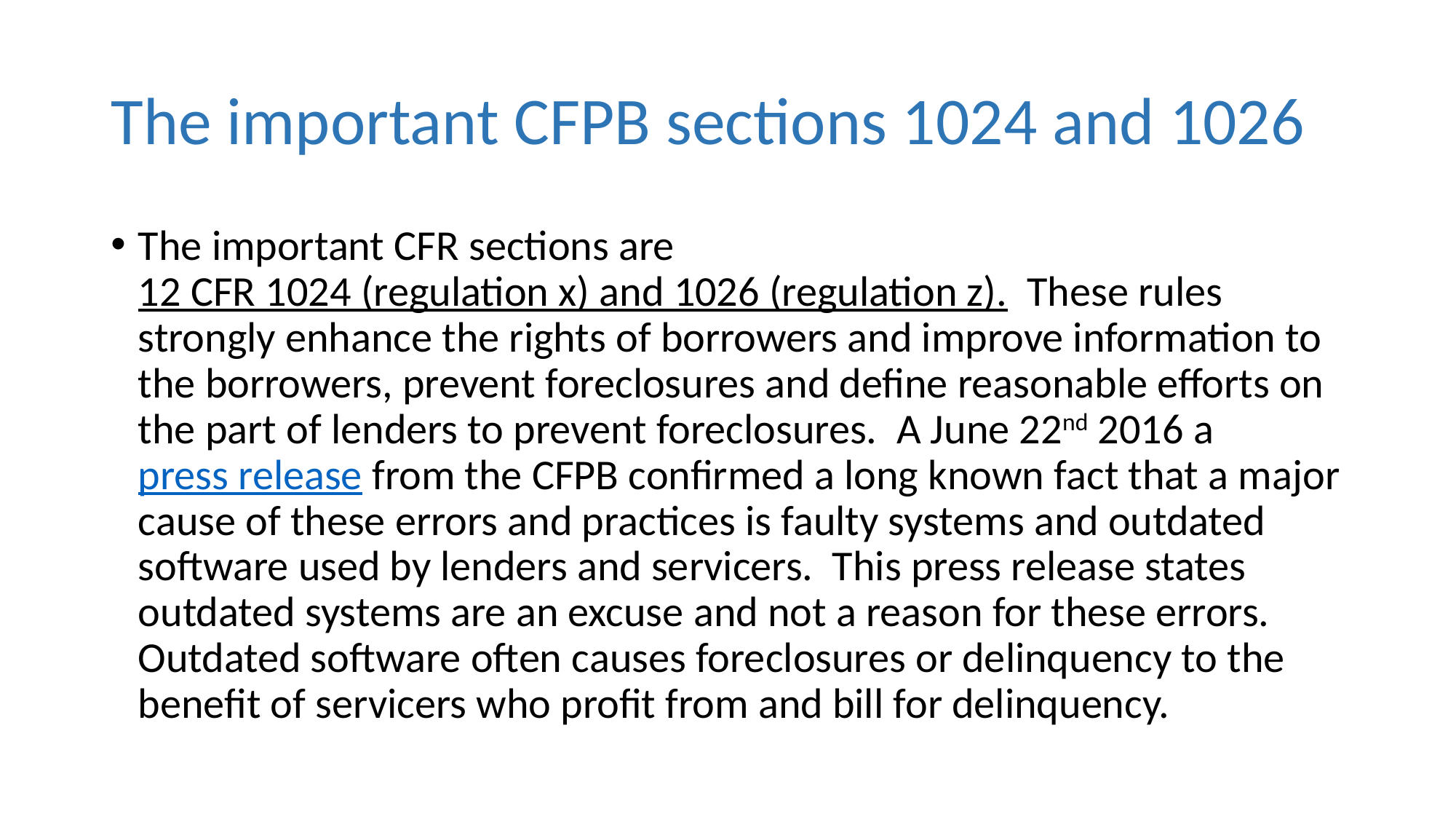

# The important CFPB sections 1024 and 1026
The important CFR sections are 12 CFR 1024 (regulation x) and 1026 (regulation z).  These rules strongly enhance the rights of borrowers and improve information to the borrowers, prevent foreclosures and define reasonable efforts on the part of lenders to prevent foreclosures.  A June 22nd 2016 a press release from the CFPB confirmed a long known fact that a major cause of these errors and practices is faulty systems and outdated software used by lenders and servicers.  This press release states outdated systems are an excuse and not a reason for these errors.    Outdated software often causes foreclosures or delinquency to the benefit of servicers who profit from and bill for delinquency.